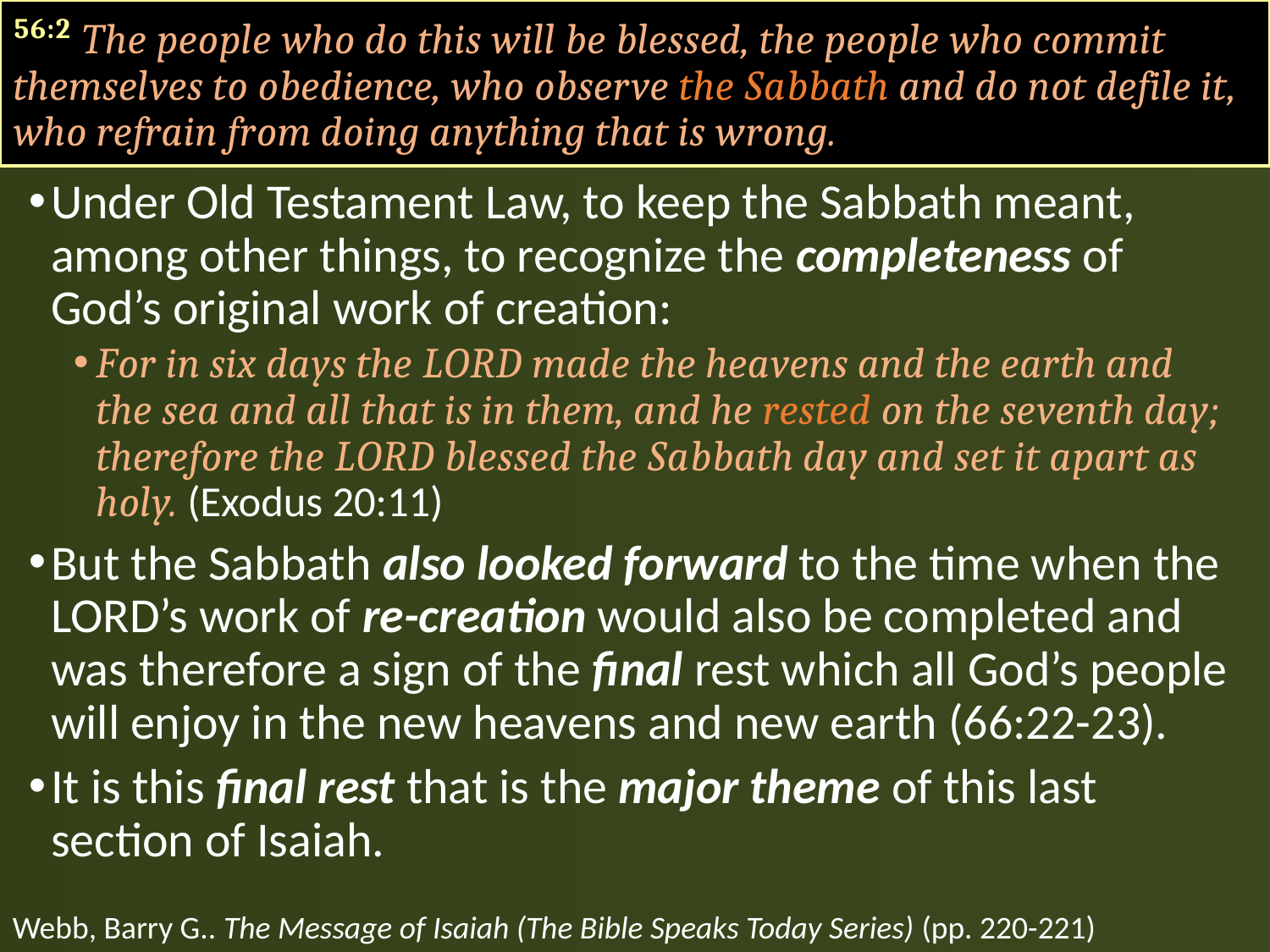

56:2 The people who do this will be blessed, the people who commit themselves to obedience, who observe the Sabbath and do not defile it, who refrain from doing anything that is wrong.
Under Old Testament Law, to keep the Sabbath meant, among other things, to recognize the completeness of God’s original work of creation:
For in six days the LORD made the heavens and the earth and the sea and all that is in them, and he rested on the seventh day; therefore the LORD blessed the Sabbath day and set it apart as holy. (Exodus 20:11)
But the Sabbath also looked forward to the time when the LORD’s work of re-creation would also be completed and was therefore a sign of the final rest which all God’s people will enjoy in the new heavens and new earth (66:22-23).
It is this final rest that is the major theme of this last section of Isaiah.

Webb, Barry G.. The Message of Isaiah (The Bible Speaks Today Series) (pp. 220-221)